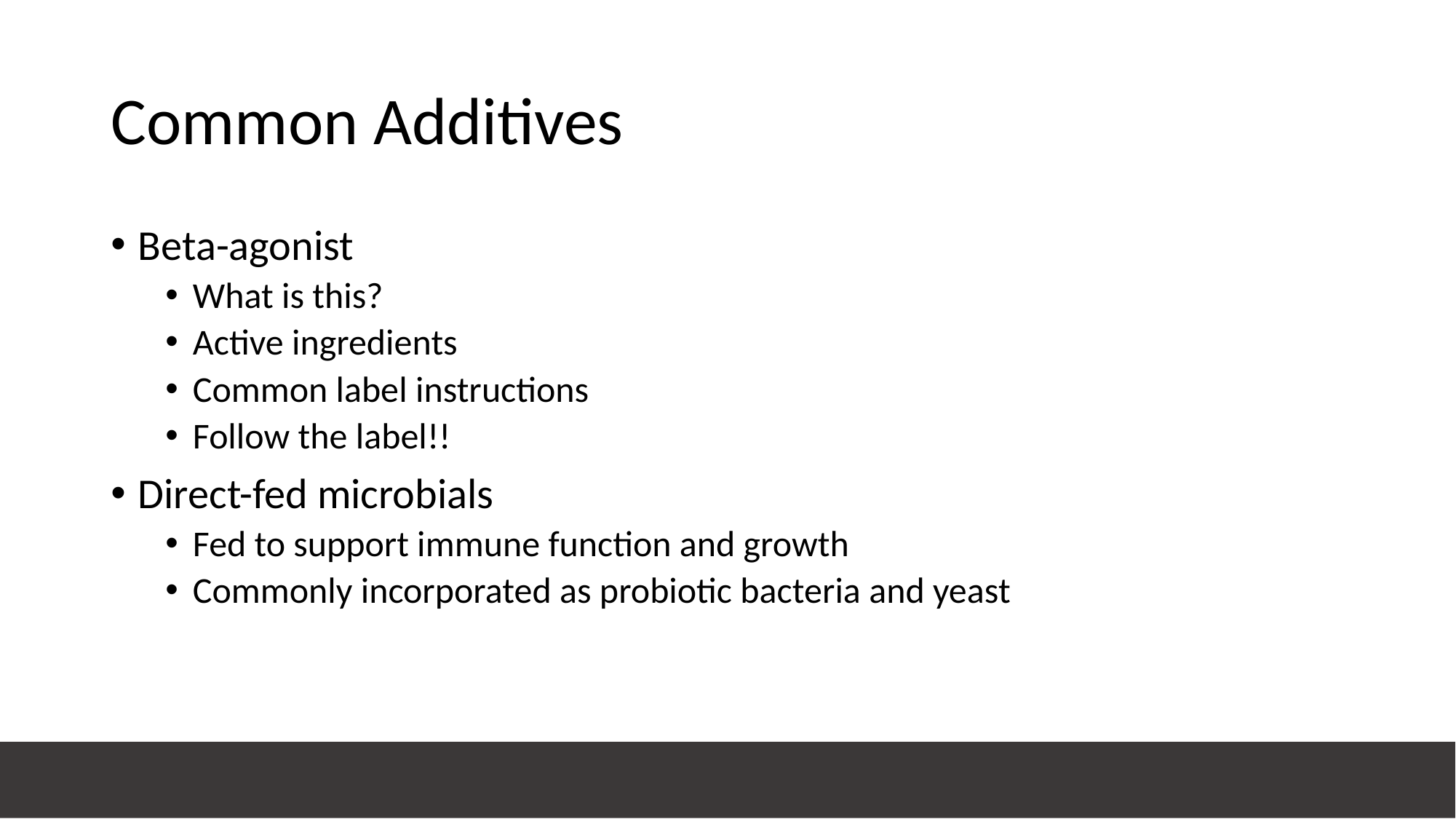

# Common Additives
Beta-agonist
What is this?
Active ingredients
Common label instructions
Follow the label!!
Direct-fed microbials
Fed to support immune function and growth
Commonly incorporated as probiotic bacteria and yeast